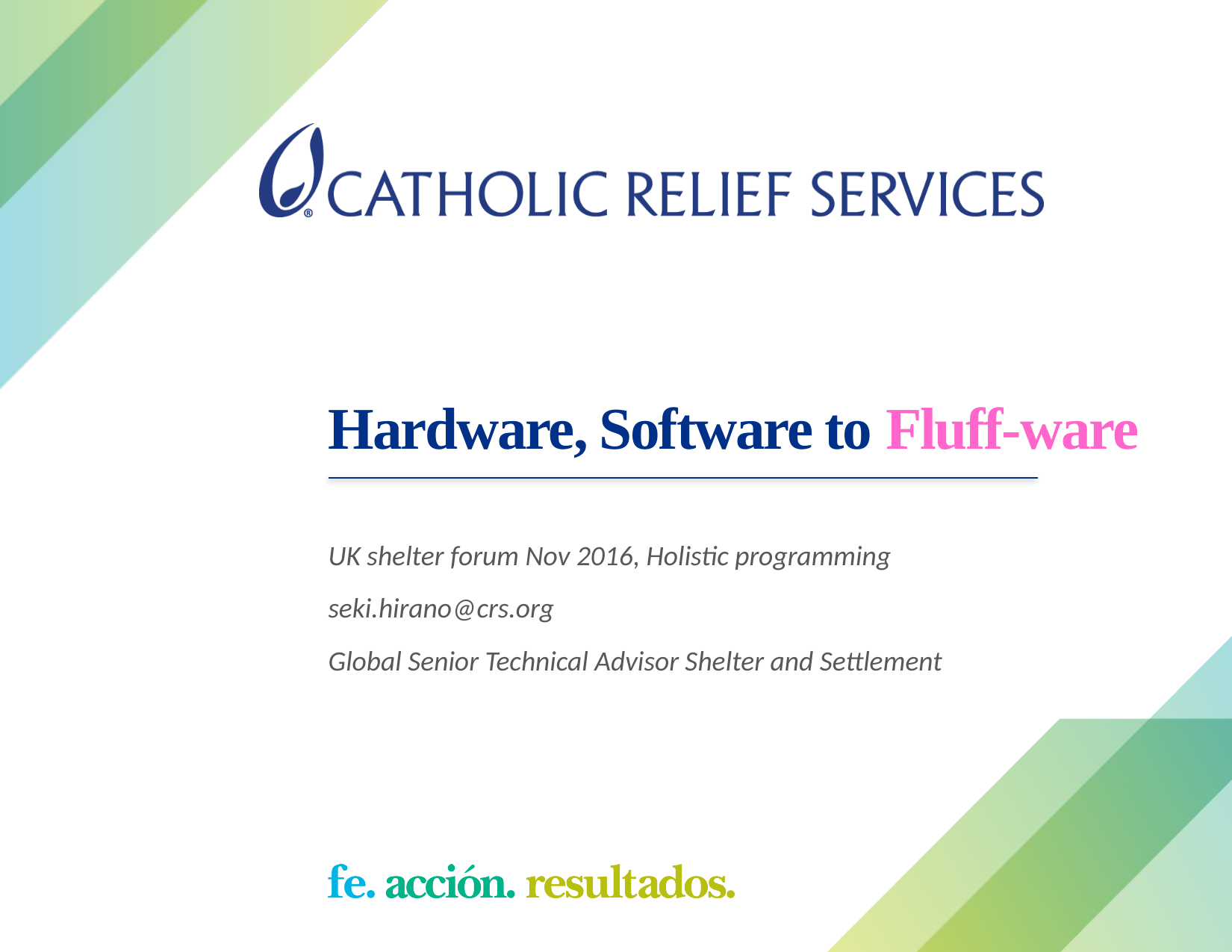

# Hardware, Software to Fluff-ware
UK shelter forum Nov 2016, Holistic programming
seki.hirano@crs.org
Global Senior Technical Advisor Shelter and Settlement